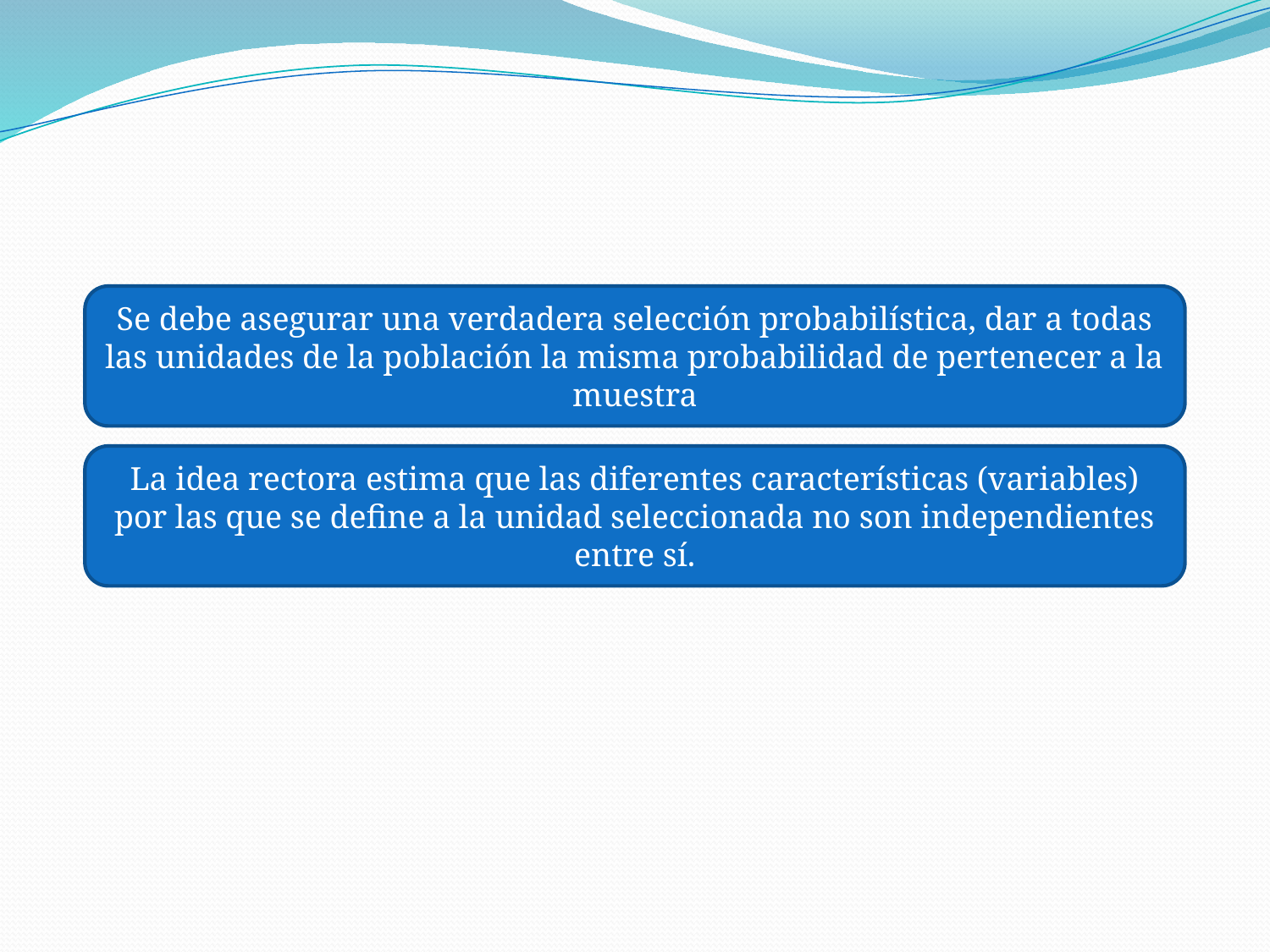

#
Se debe asegurar una verdadera selección probabilística, dar a todas las unidades de la población la misma probabilidad de pertenecer a la muestra
La idea rectora estima que las diferentes características (variables) por las que se define a la unidad seleccionada no son independientes entre sí.